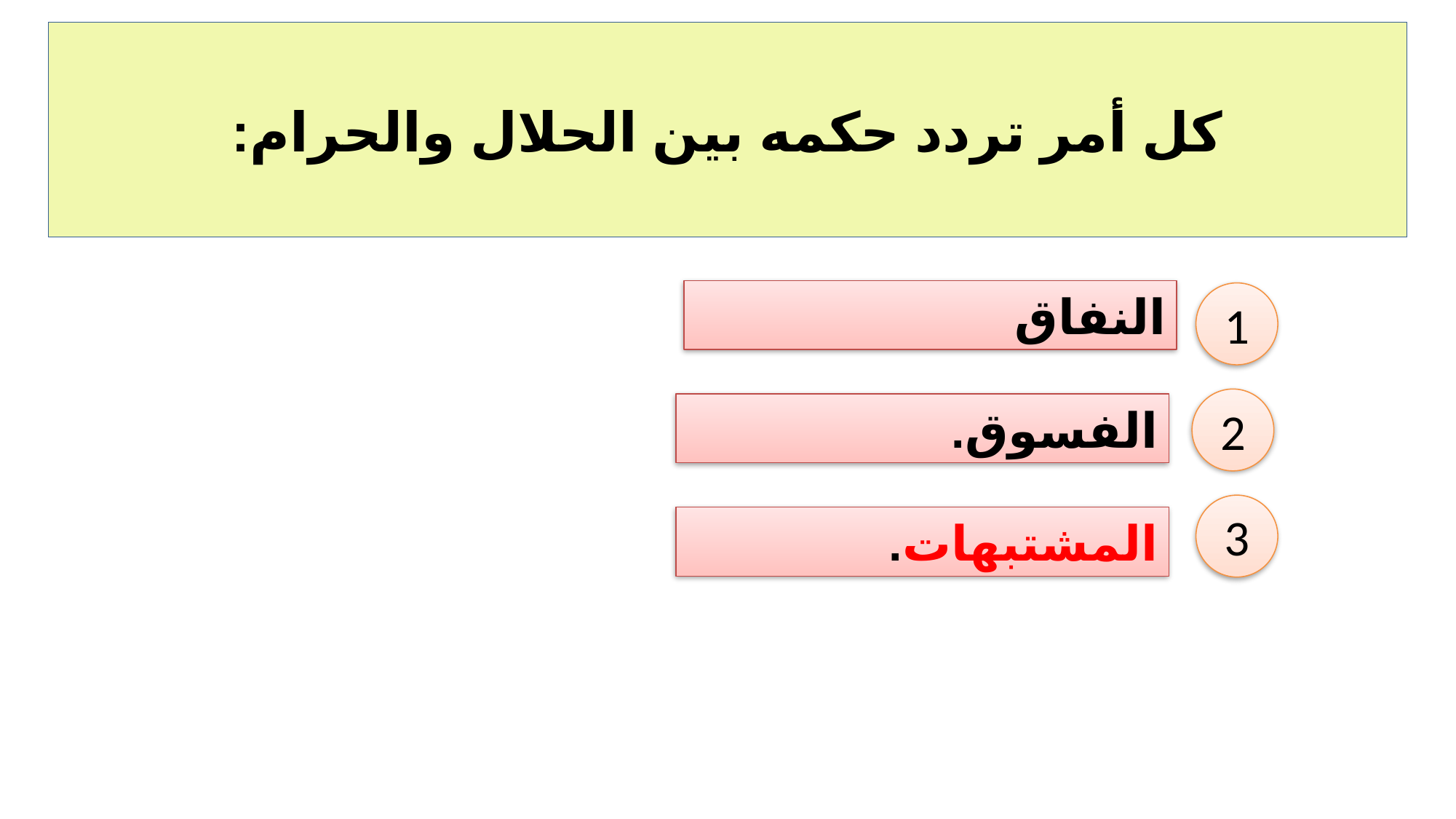

# كل أمر تردد حكمه بين الحلال والحرام:
النفاق
1
2
الفسوق.
3
المشتبهات.